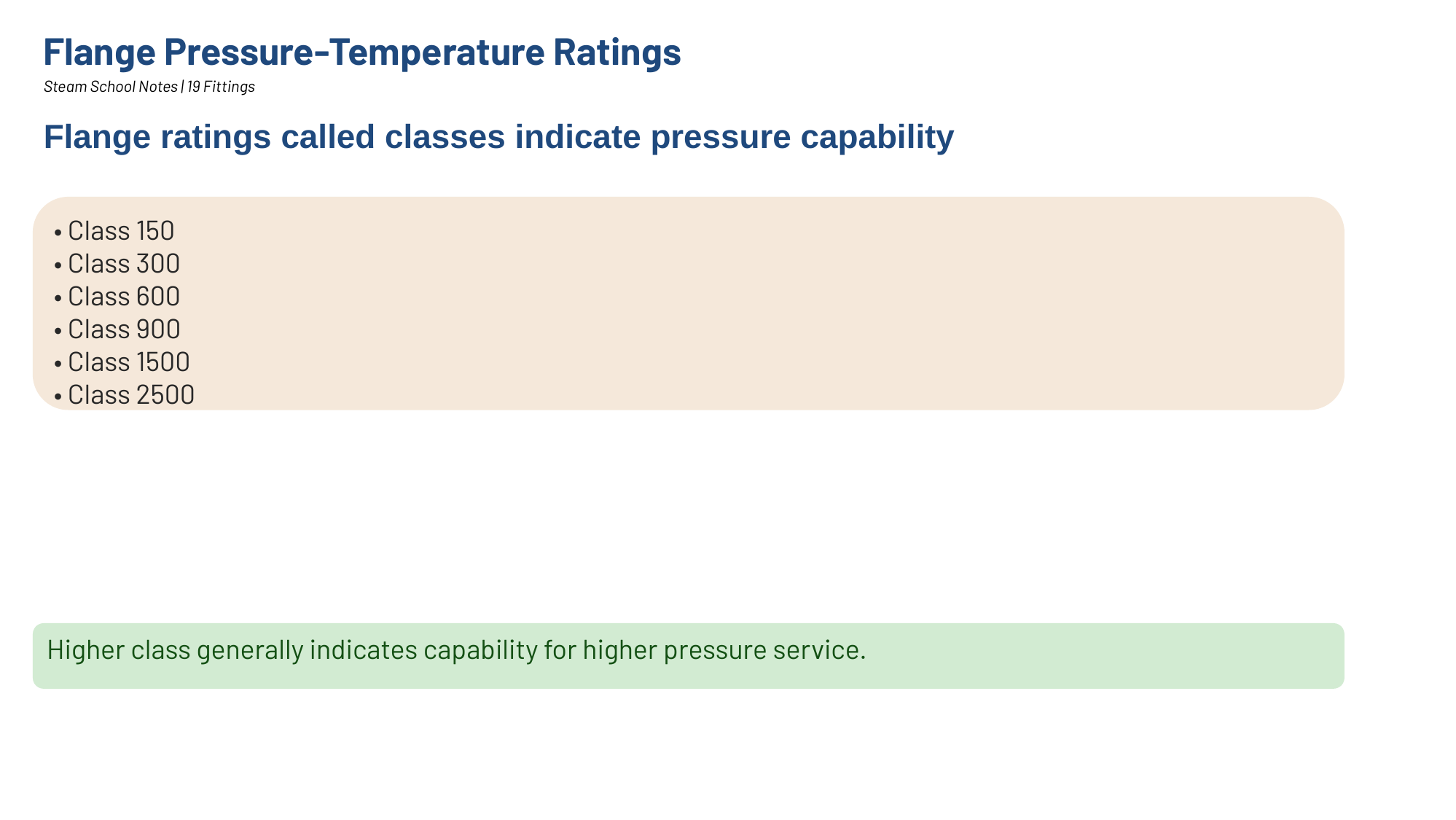

Flange Pressure-Temperature Ratings
Steam School Notes | 19 Fittings
Flange ratings called classes indicate pressure capability
• Class 150
• Class 300
• Class 600
• Class 900
• Class 1500
• Class 2500

Higher class generally indicates capability for higher pressure service.